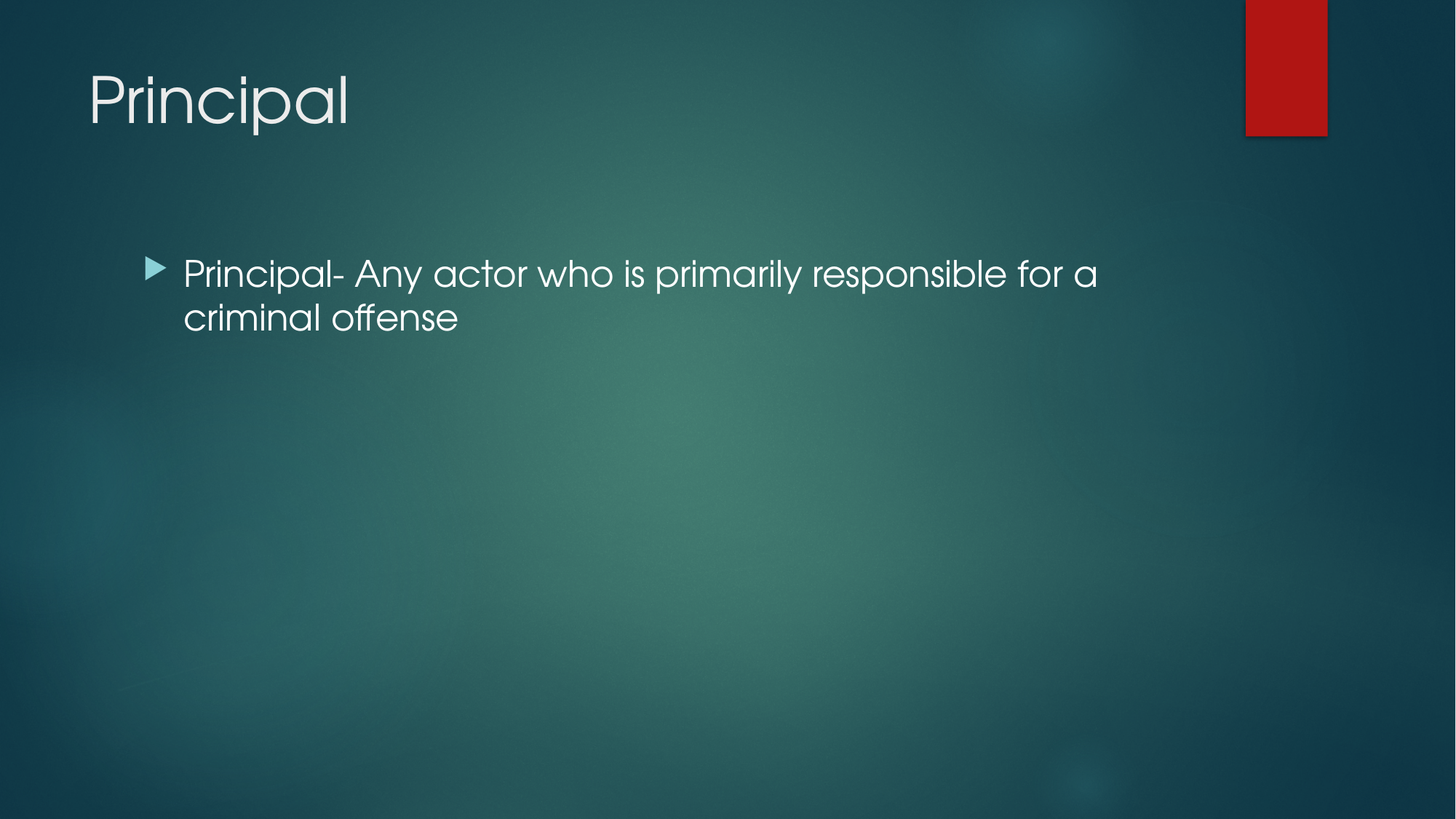

# Principal
Principal- Any actor who is primarily responsible for a criminal offense